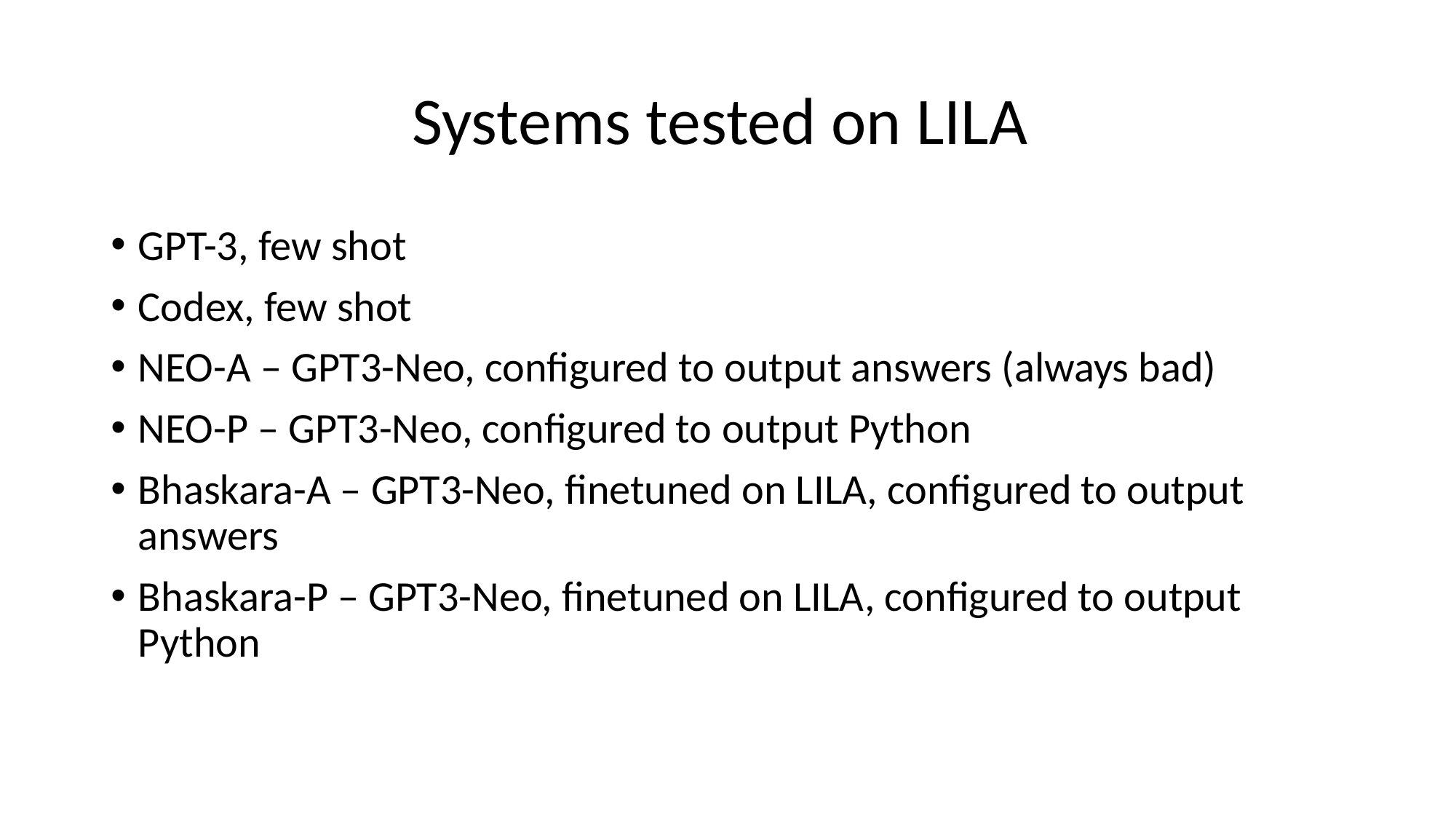

# Systems tested on LILA
GPT-3, few shot
Codex, few shot
NEO-A – GPT3-Neo, configured to output answers (always bad)
NEO-P – GPT3-Neo, configured to output Python
Bhaskara-A – GPT3-Neo, finetuned on LILA, configured to output answers
Bhaskara-P – GPT3-Neo, finetuned on LILA, configured to output Python